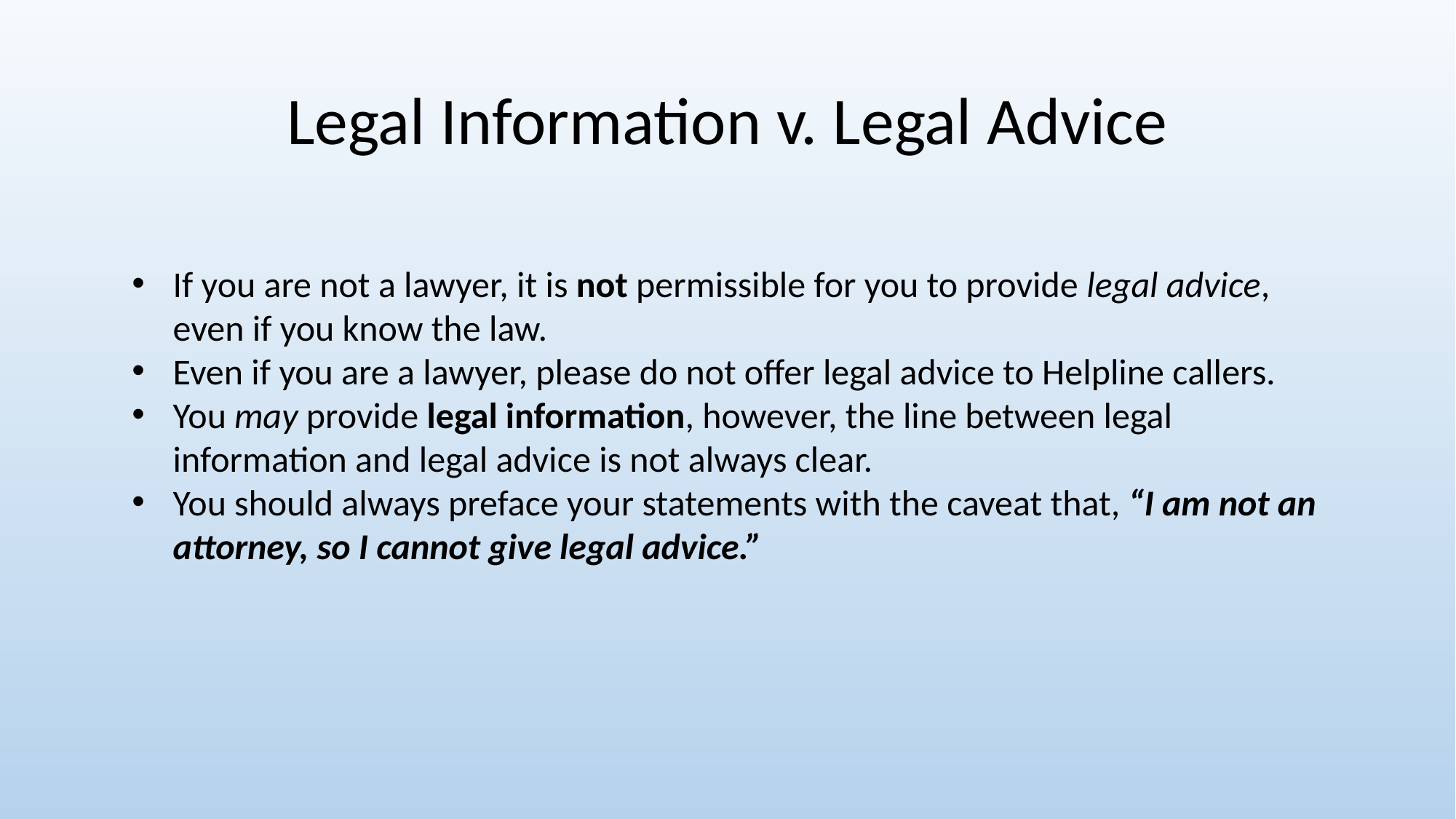

# Legal Information v. Legal Advice

If you are not a lawyer, it is not permissible for you to provide legal advice, even if you know the law.
Even if you are a lawyer, please do not offer legal advice to Helpline callers.
You may provide legal information, however, the line between legal information and legal advice is not always clear.
You should always preface your statements with the caveat that, “I am not an attorney, so I cannot give legal advice.”